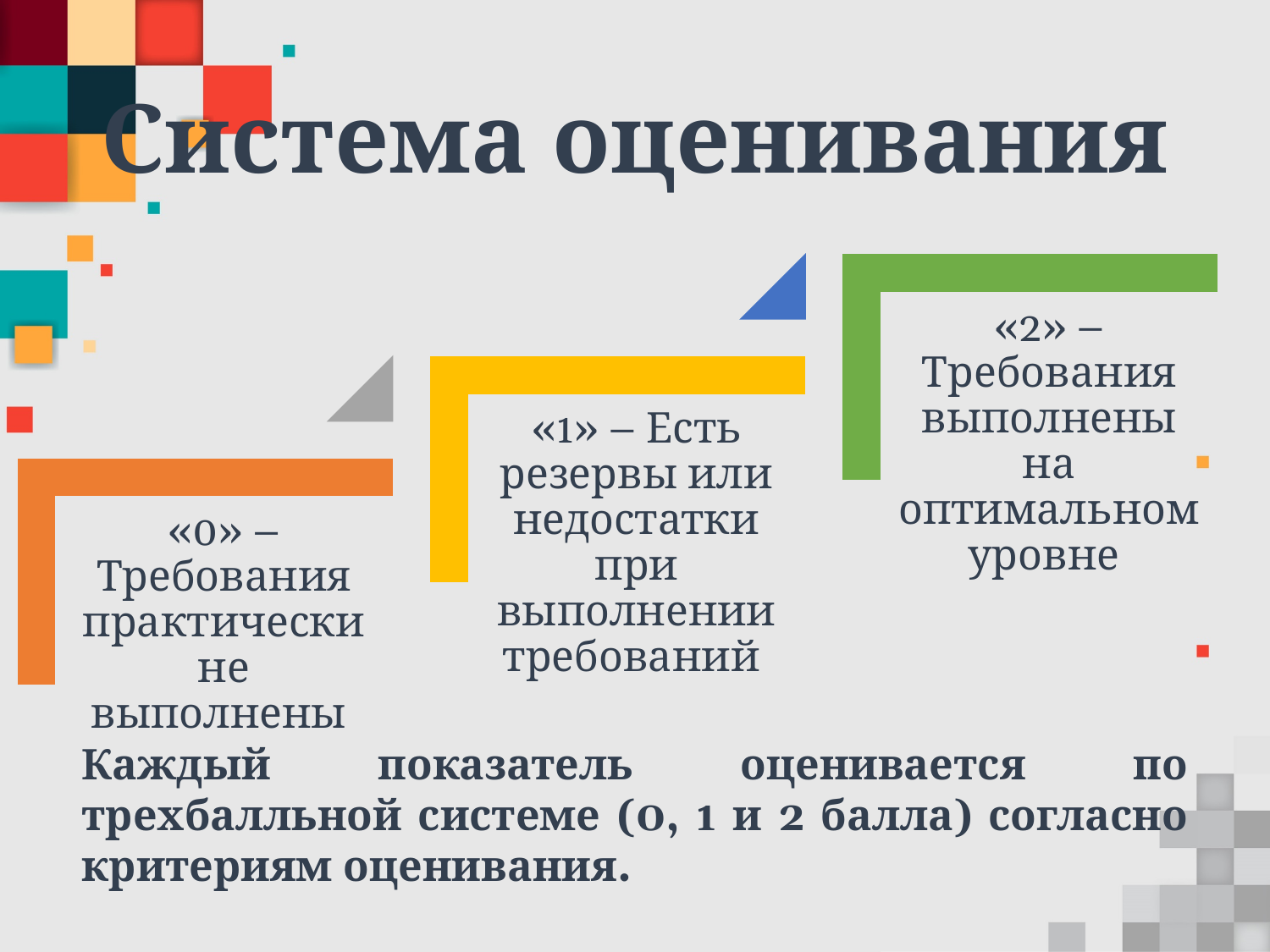

# Система оценивания
«0» – Требования практически не выполнены
«1» – Есть резервы или недостатки при выполнении требований
«2» – Требования выполнены на оптимальном уровне
Каждый показатель оценивается по трехбалльной системе (0, 1 и 2 балла) согласно критериям оценивания.